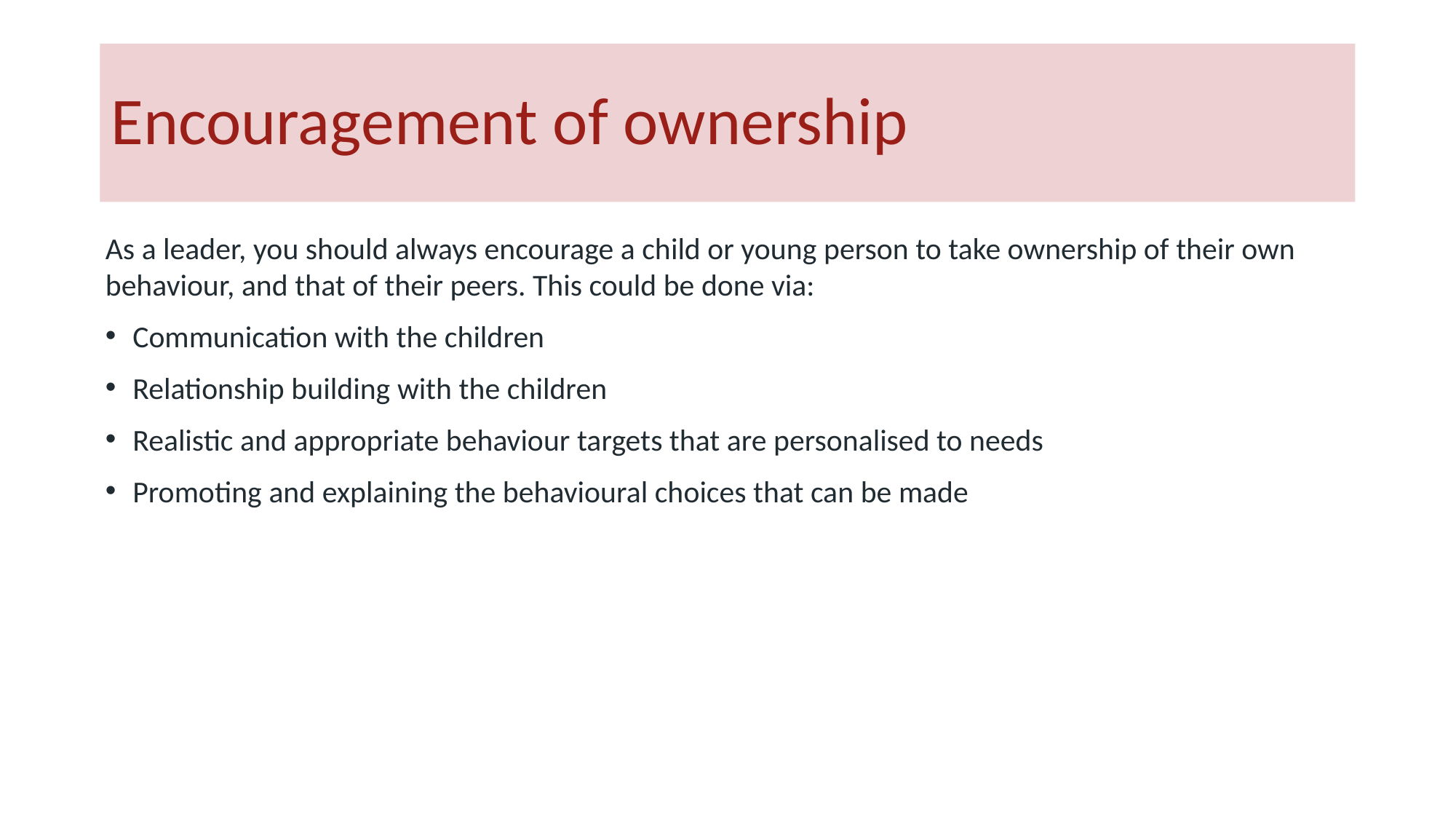

# Encouragement of ownership
As a leader, you should always encourage a child or young person to take ownership of their own behaviour, and that of their peers. This could be done via:
Communication with the children
Relationship building with the children
Realistic and appropriate behaviour targets that are personalised to needs
Promoting and explaining the behavioural choices that can be made